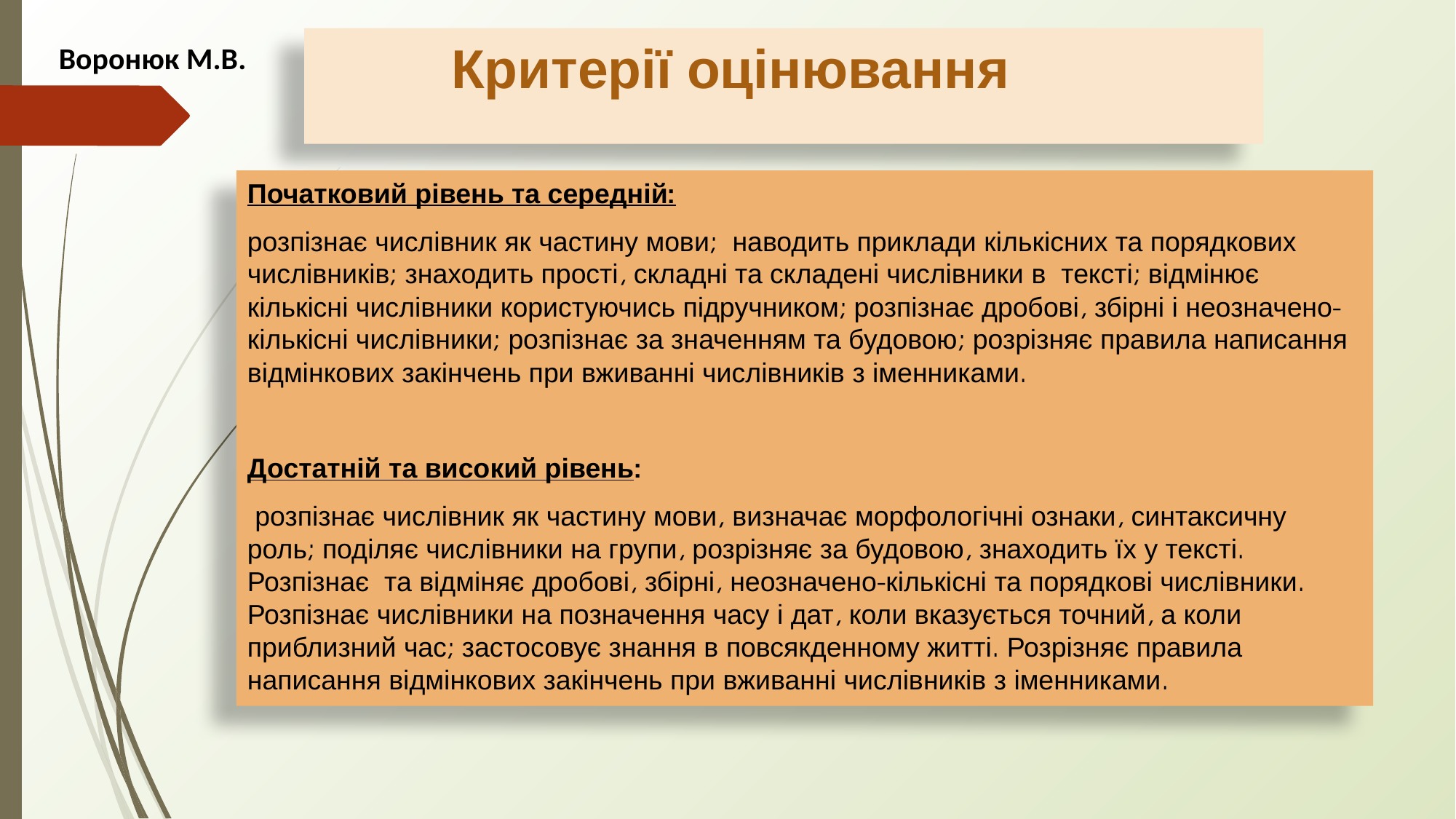

Воронюк М.В.
# Критерії оцінювання
Початковий рівень та середній:
розпізнає числівник як частину мови;  наводить приклади кількісних та порядкових числівників; знаходить прості, складні та складені числівники в  тексті; відмінює  кількісні числівники користуючись підручником; розпізнає дробові, збірні і неозначено-кількісні числівники; розпізнає за значенням та будовою; розрізняє правила написання відмінкових закінчень при вживанні числівників з іменниками.

Достатній та високий рівень:
 розпізнає числівник як частину мови, визначає морфологічні ознаки, синтаксичну роль; поділяє числівники на групи, розрізняє за будовою, знаходить їх у тексті. Розпізнає  та відміняє дробові, збірні, неозначено-кількісні та порядкові числівники. Розпізнає числівники на позначення часу і дат, коли вказується точний, а коли приблизний час; застосовує знання в повсякденному житті. Розрізняє правила написання відмінкових закінчень при вживанні числівників з іменниками.